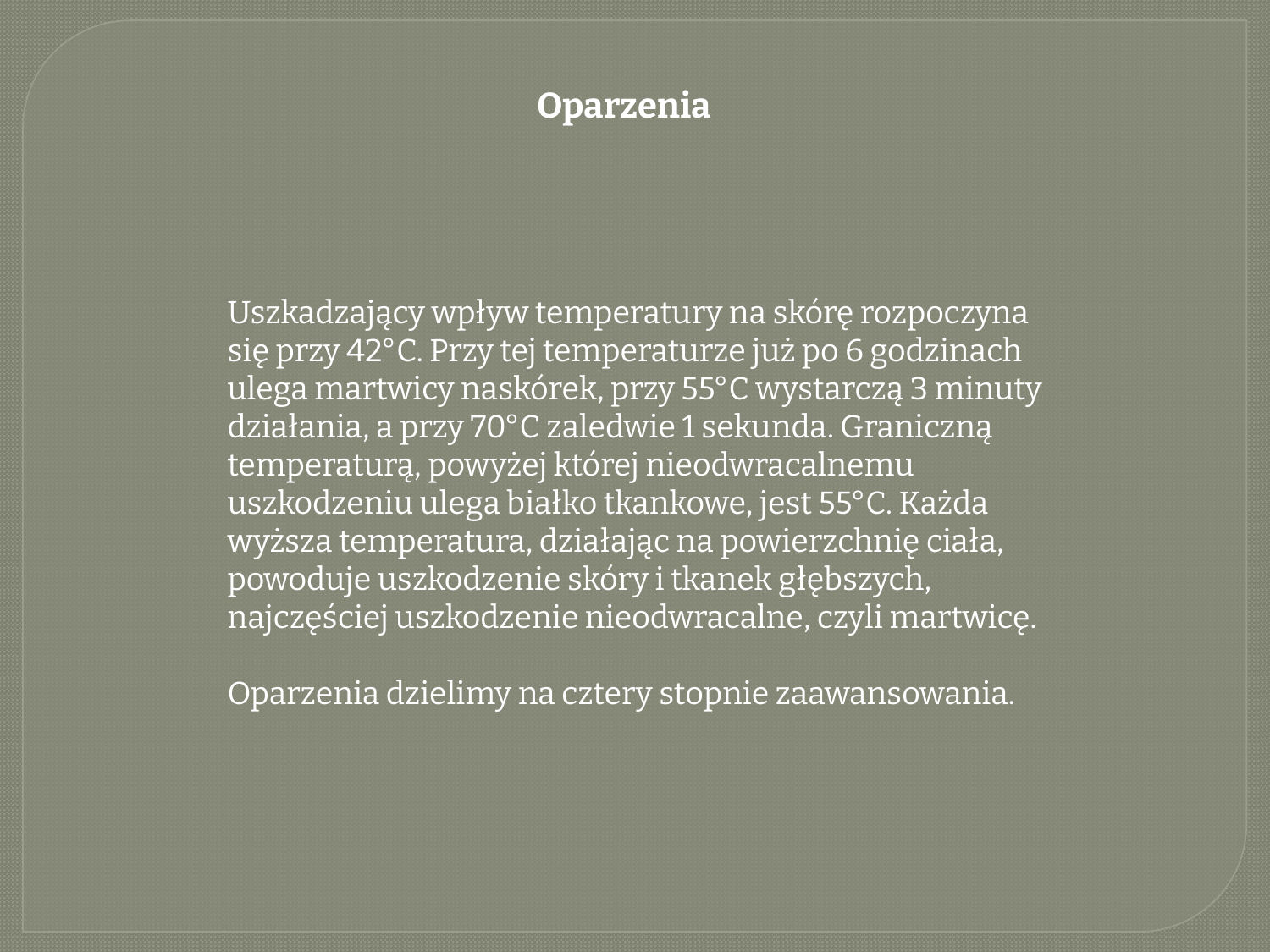

Oparzenia
Uszkadzający wpływ temperatury na skórę rozpoczyna się przy 42°C. Przy tej temperaturze już po 6 godzinach ulega martwicy naskórek, przy 55°C wystarczą 3 minuty działania, a przy 70°C zaledwie 1 sekunda. Graniczną temperaturą, powyżej której nieodwracalnemu uszkodzeniu ulega białko tkankowe, jest 55°C. Każda wyższa temperatura, działając na powierzchnię ciała, powoduje uszkodzenie skóry i tkanek głębszych, najczęściej uszkodzenie nieodwracalne, czyli martwicę.
Oparzenia dzielimy na cztery stopnie zaawansowania.